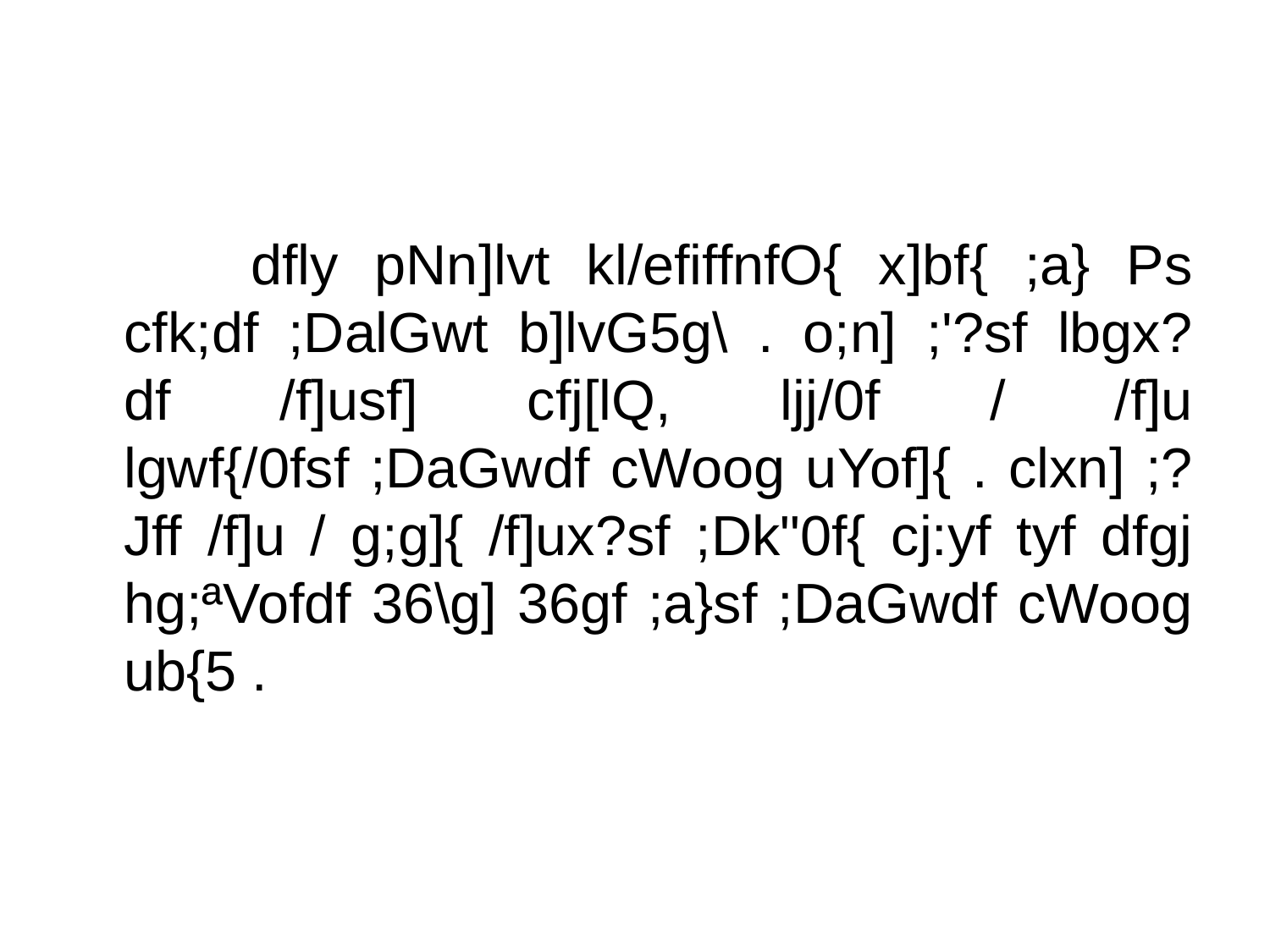

#
		dfly pNn]lvt kl/efiffnfO{ x]bf{ ;a} Ps cfk;df ;DalGwt b]lvG5g\ . o;n] ;'?sf lbgx?df /f]usf] cfj[lQ, ljj/0f / /f]u lgwf{/0fsf ;DaGwdf cWoog uYof]{ . clxn] ;?Jff /f]u / g;g]{ /f]ux?sf ;Dk"0f{ cj:yf tyf dfgj hg;ªVofdf 36\g] 36gf ;a}sf ;DaGwdf cWoog ub{5 .